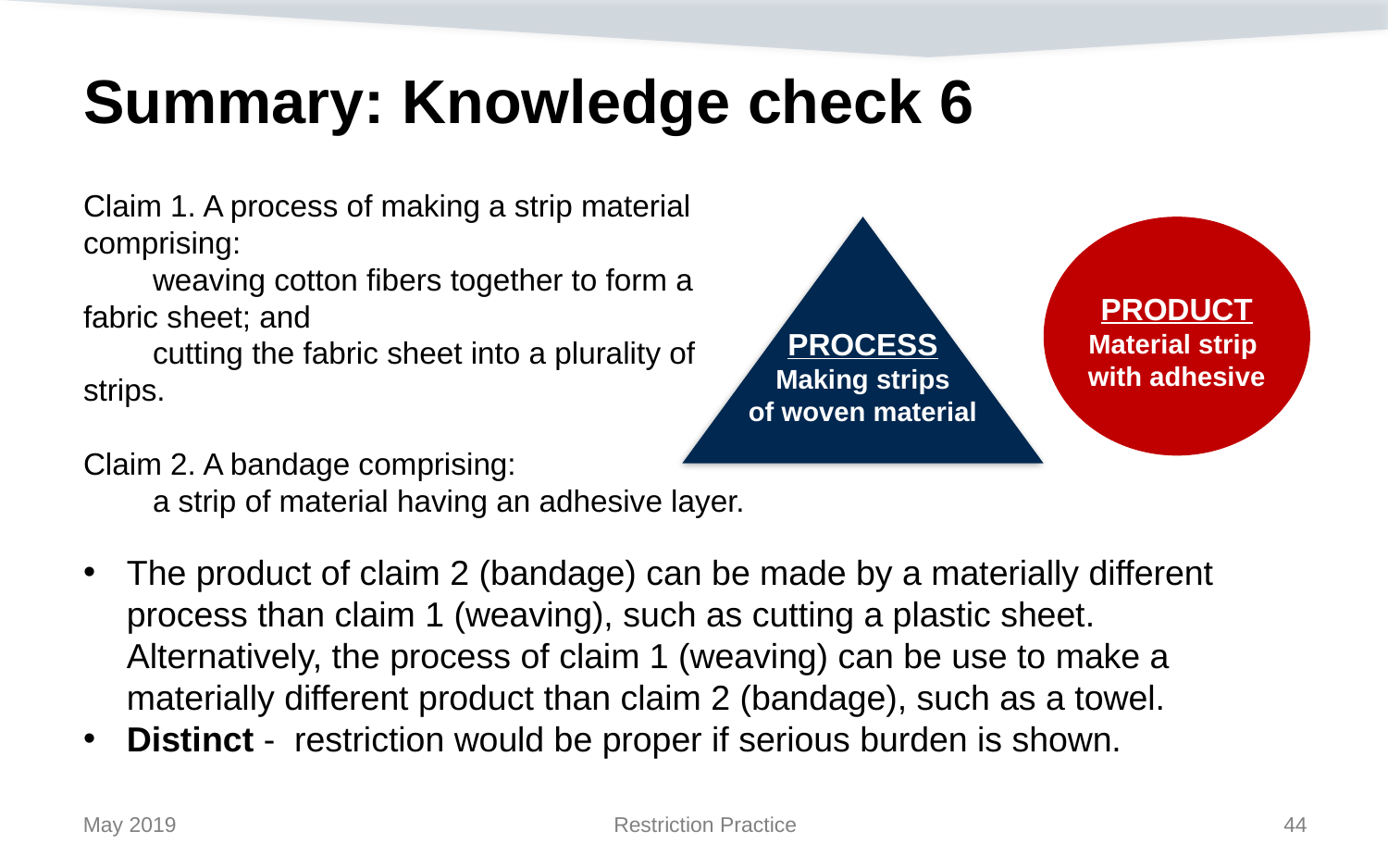

Summary: Knowledge check 6
Claim 1. A process of making a strip material
comprising:
weaving cotton fibers together to form a
fabric sheet; and
cutting the fabric sheet into a plurality of
strips.

Claim 2. A bandage comprising:
a strip of material having an adhesive layer.

The product of claim 2 (bandage) can be made by a materially different process than claim 1 (weaving), such as cutting a plastic sheet.  Alternatively, the process of claim 1 (weaving) can be use to make a materially different product than claim 2 (bandage), such as a towel.
Distinct -  restriction would be proper if serious burden is shown.

PROCESS
Making strips
of woven material

PRODUCT
Material strip
with adhesive
May 2019
Restriction Practice
44